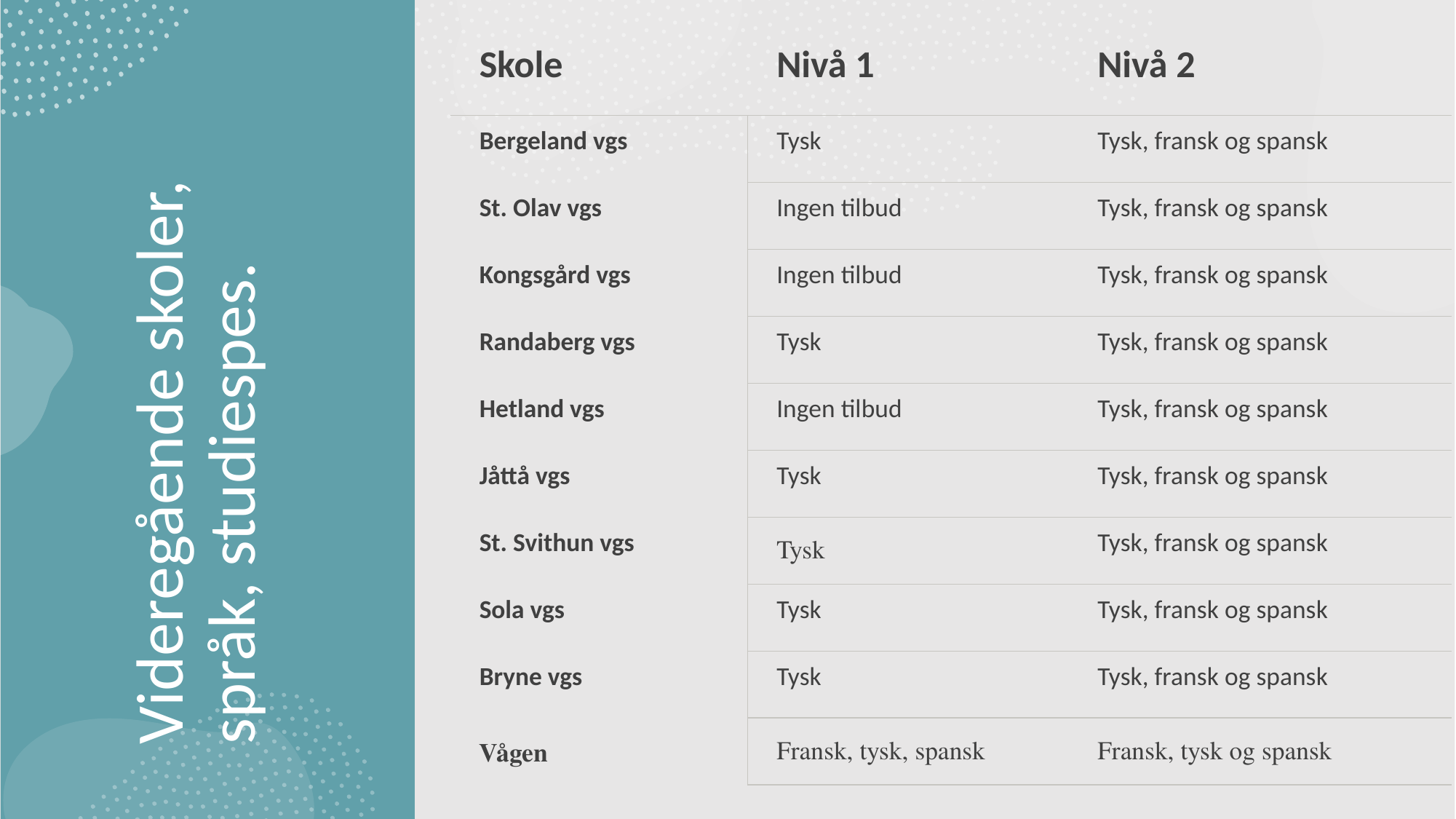

| Skole | Nivå 1 | Nivå 2 |
| --- | --- | --- |
| Bergeland vgs | Tysk | Tysk, fransk og spansk |
| St. Olav vgs | Ingen tilbud | Tysk, fransk og spansk |
| Kongsgård vgs | Ingen tilbud | Tysk, fransk og spansk |
| Randaberg vgs | Tysk | Tysk, fransk og spansk |
| Hetland vgs | Ingen tilbud | Tysk, fransk og spansk |
| Jåttå vgs | Tysk | Tysk, fransk og spansk |
| St. Svithun vgs | Tysk | Tysk, fransk og spansk |
| Sola vgs | Tysk | Tysk, fransk og spansk |
| Bryne vgs | Tysk | Tysk, fransk og spansk |
| Vågen | Fransk, tysk, spansk | Fransk, tysk og spansk |

# Videregående skoler, språk, studiespes.